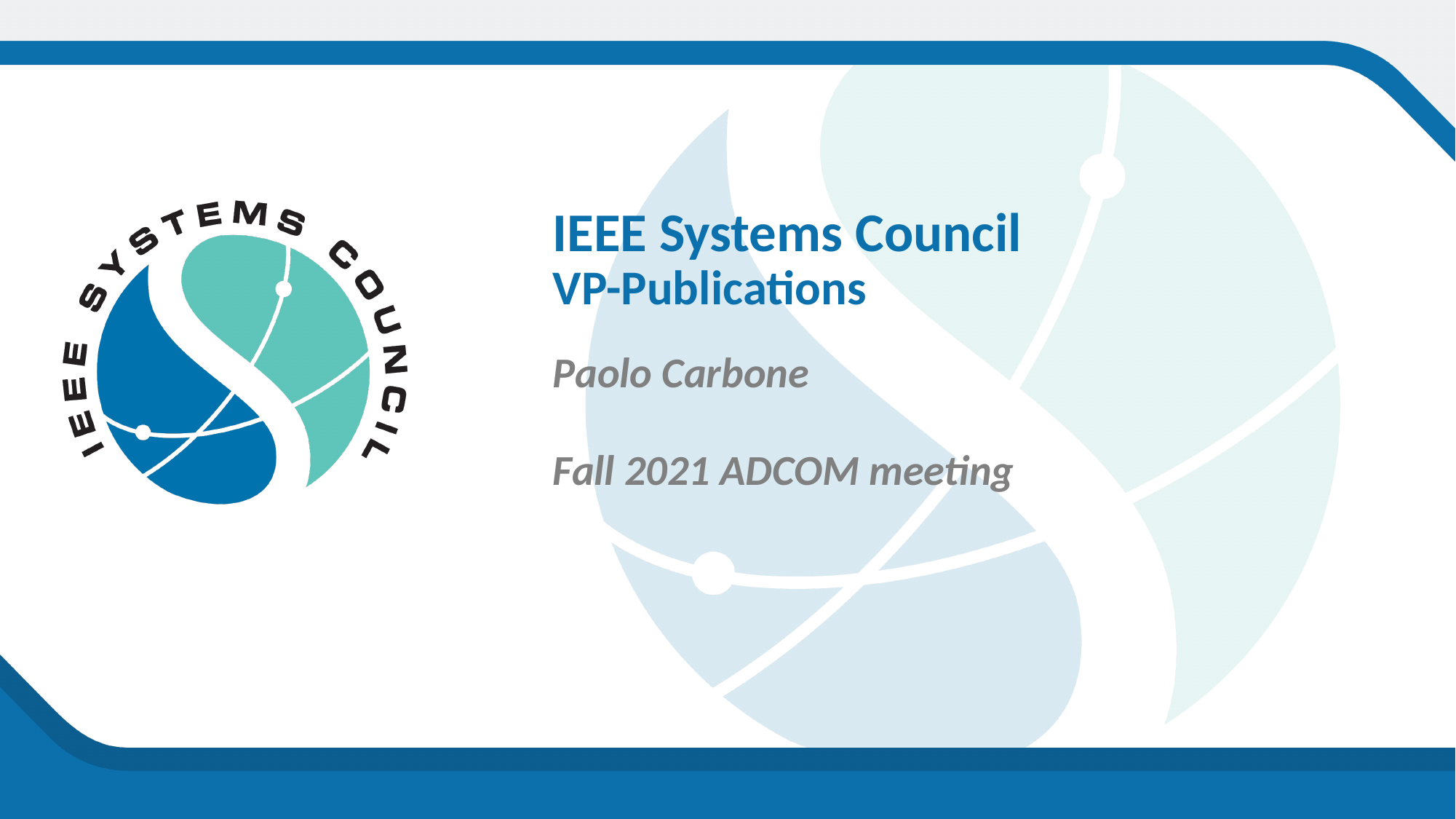

IEEE Systems Council
VP-Publications
Paolo Carbone

Fall 2021 ADCOM meeting